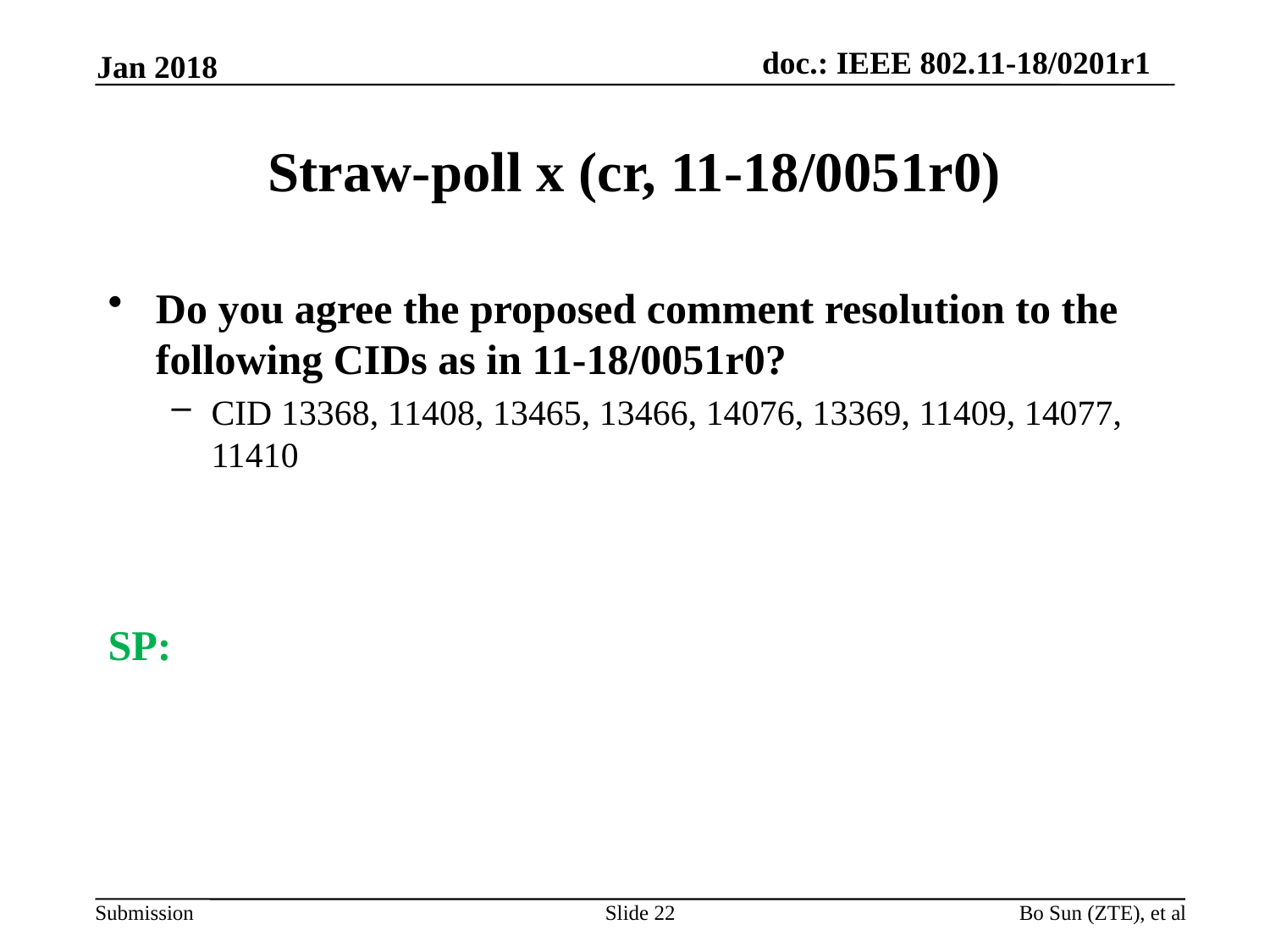

Jan 2018
# Straw-poll x (cr, 11-18/0051r0)
Do you agree the proposed comment resolution to the following CIDs as in 11-18/0051r0?
CID 13368, 11408, 13465, 13466, 14076, 13369, 11409, 14077, 11410

SP:
Slide 22
Bo Sun (ZTE), et al